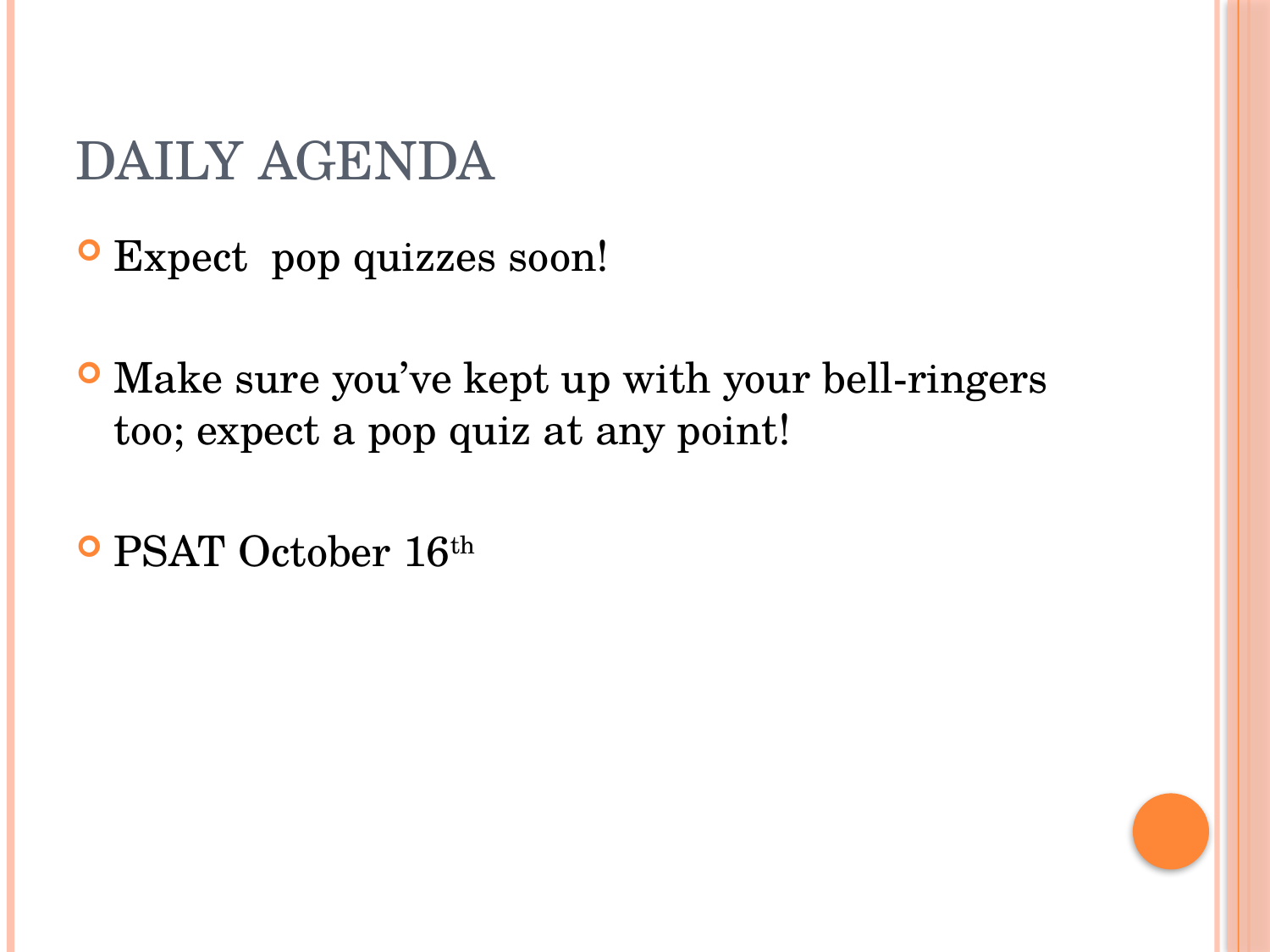

# Daily Agenda
Expect  pop quizzes soon!

Make sure you’ve kept up with your bell-ringers too; expect a pop quiz at any point!

PSAT October 16th